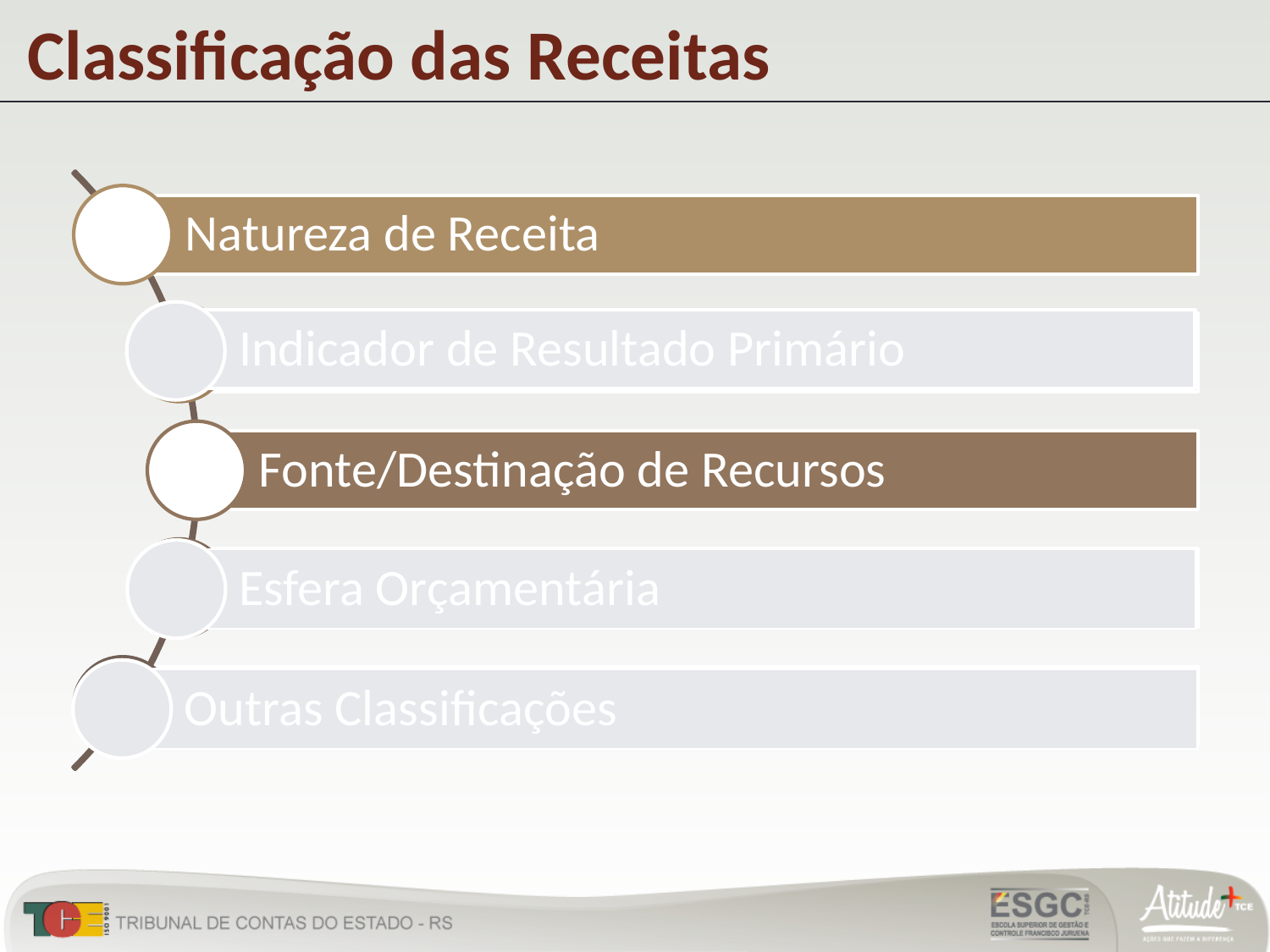

# Classificação das Receitas
Natureza de Receita
Indicador de Resultado Primário
Fonte/Destinação de Recursos
Esfera Orçamentária
Outras Classificações

Indicador de Resultado Primário

Esfera Orçamentária

Outras Classificações